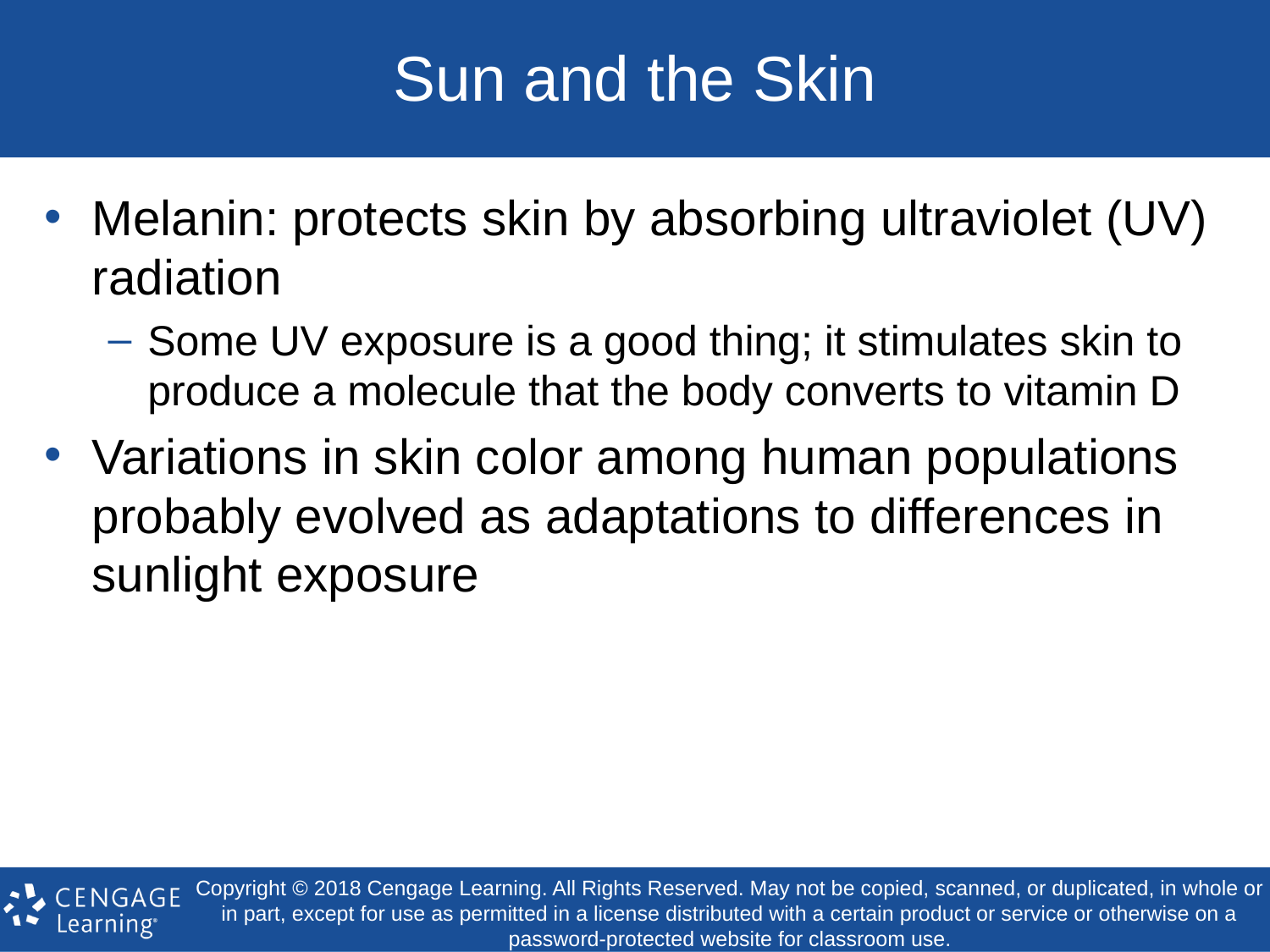

# Sun and the Skin
Melanin: protects skin by absorbing ultraviolet (UV) radiation
Some UV exposure is a good thing; it stimulates skin to produce a molecule that the body converts to vitamin D
Variations in skin color among human populations probably evolved as adaptations to differences in sunlight exposure